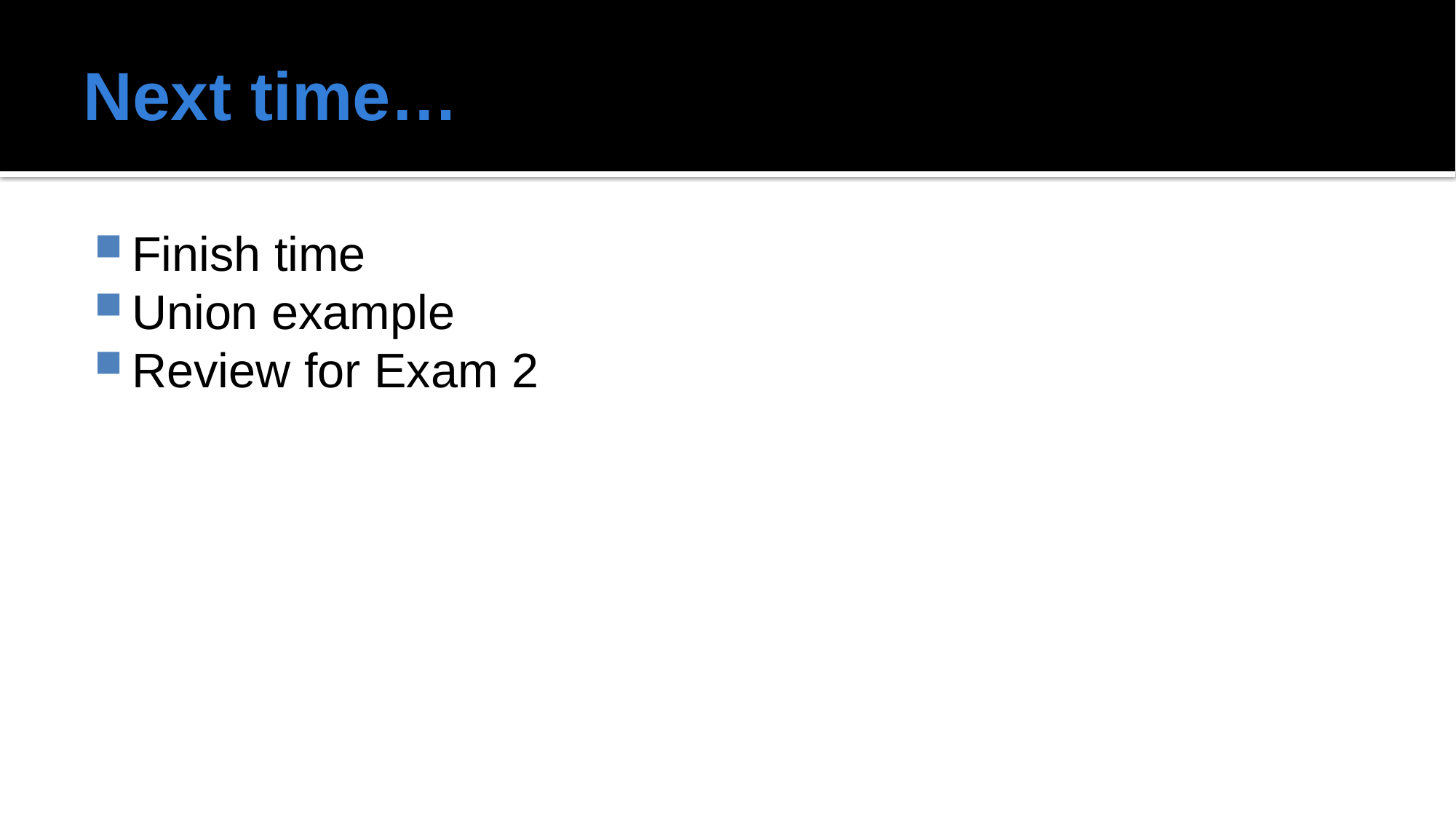

# Next time…
Finish time
Union example
Review for Exam 2